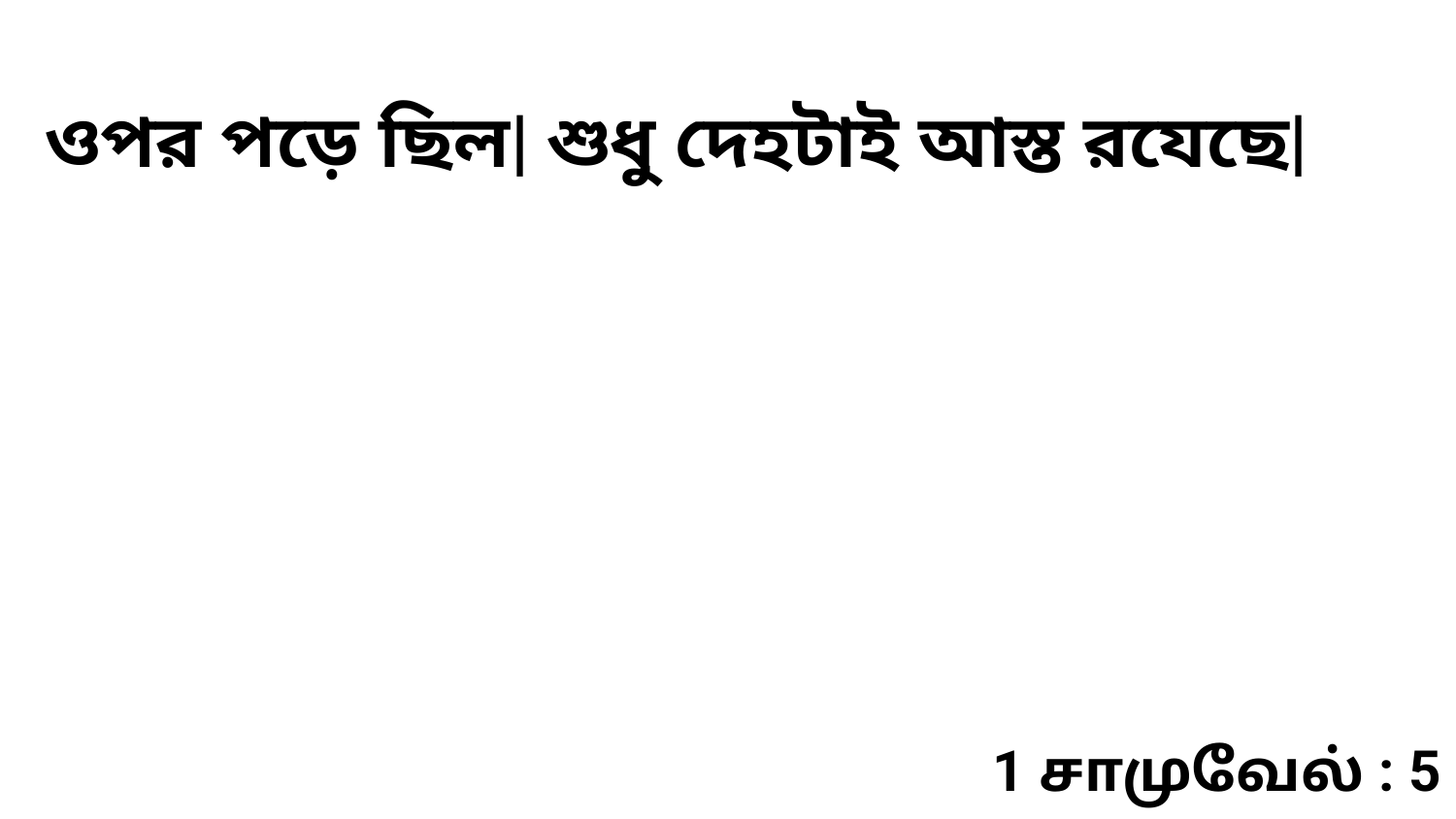

ওপর পড়ে ছিল| শুধু দেহটাই আস্ত রযেছে|
1 சாமுவேல் : 5